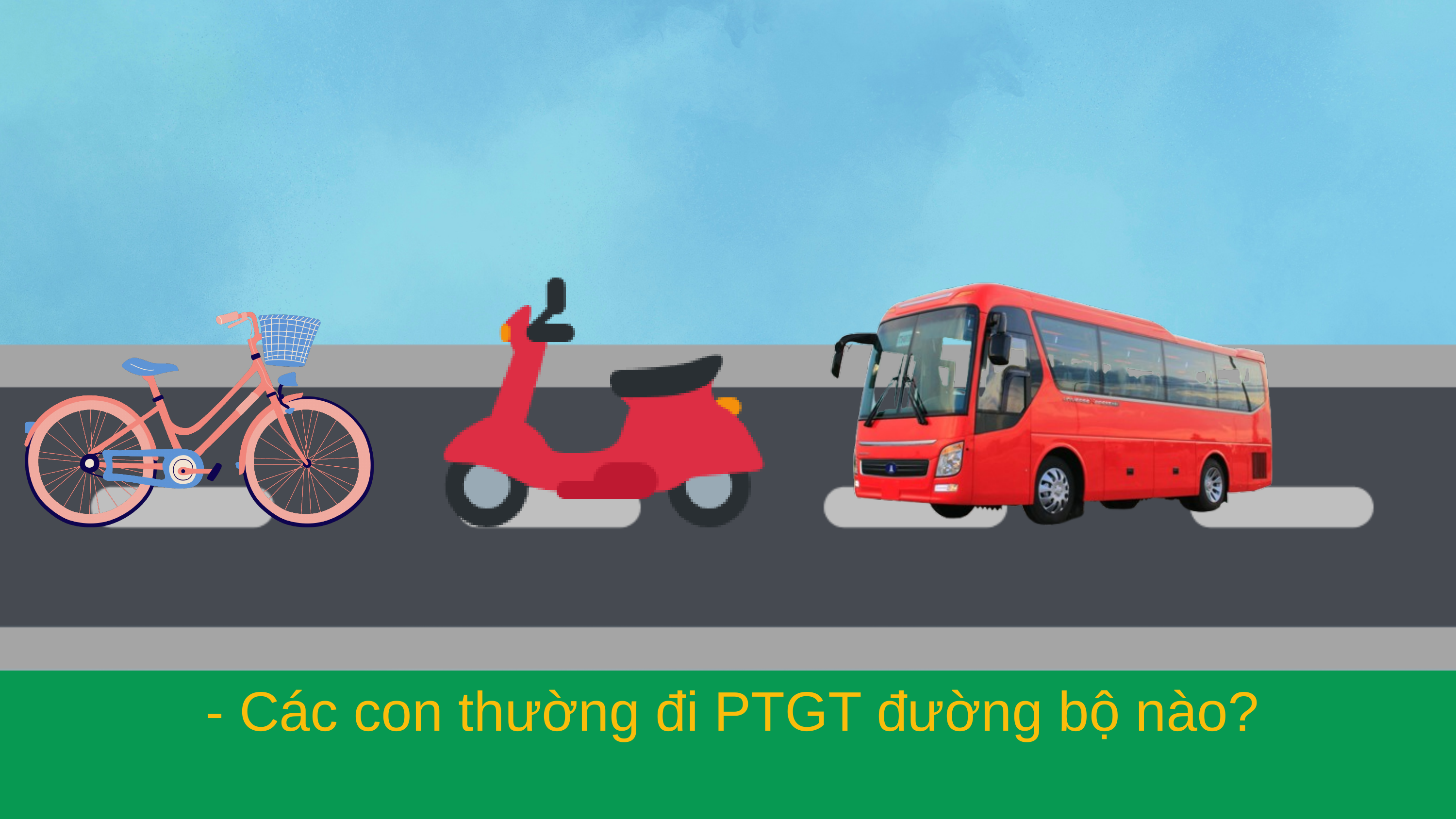

- Các con thường đi PTGT đường bộ nào?